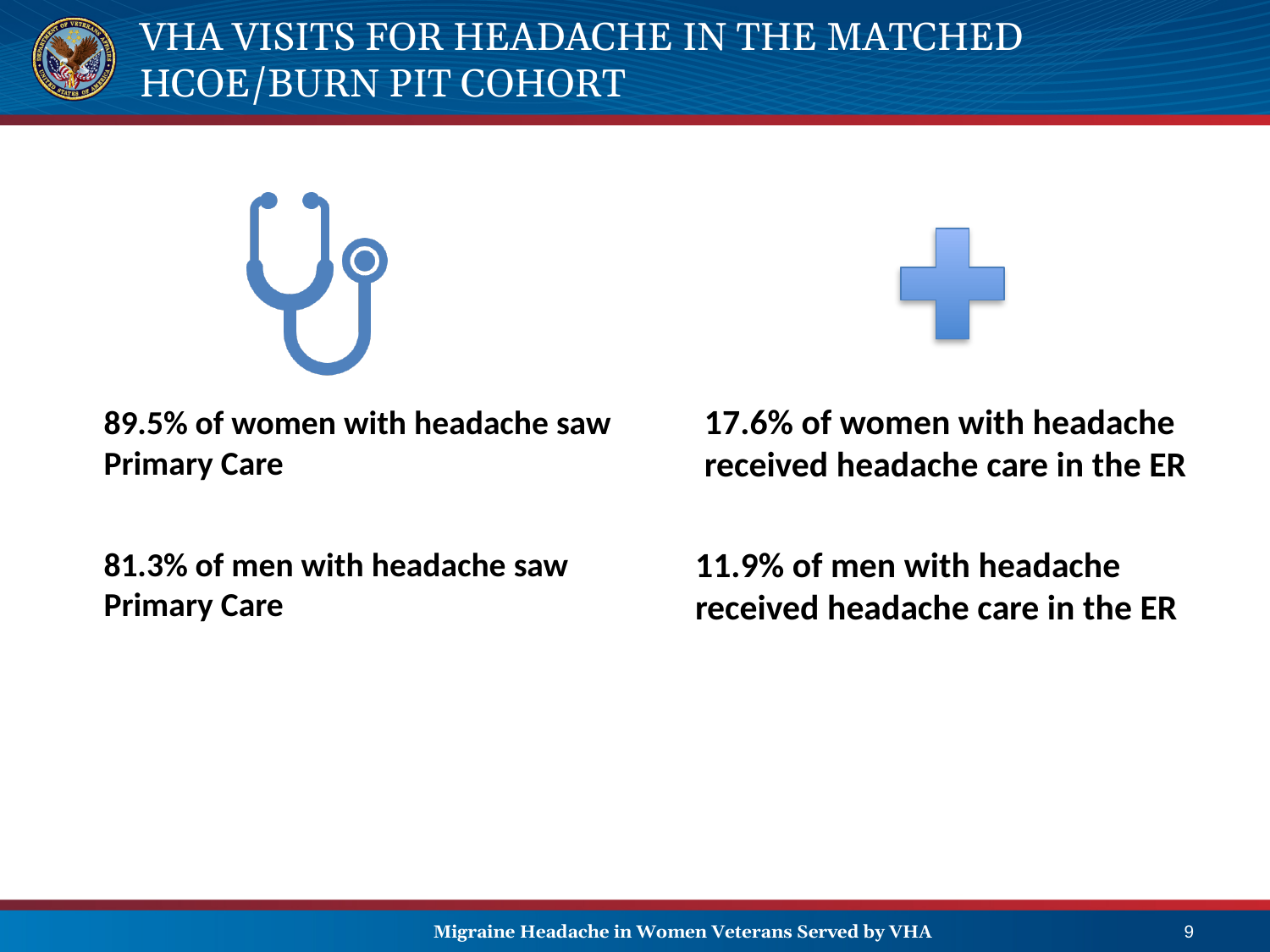

# VHA Visits for Headache in the matched hcoe/burn pit cohort

17.6% of women with headache received headache care in the ER

89.5% of women with headache saw Primary Care

11.9% of men with headache received headache care in the ER

81.3% of men with headache saw Primary Care
Migraine Headache in Women Veterans Served by VHA
9